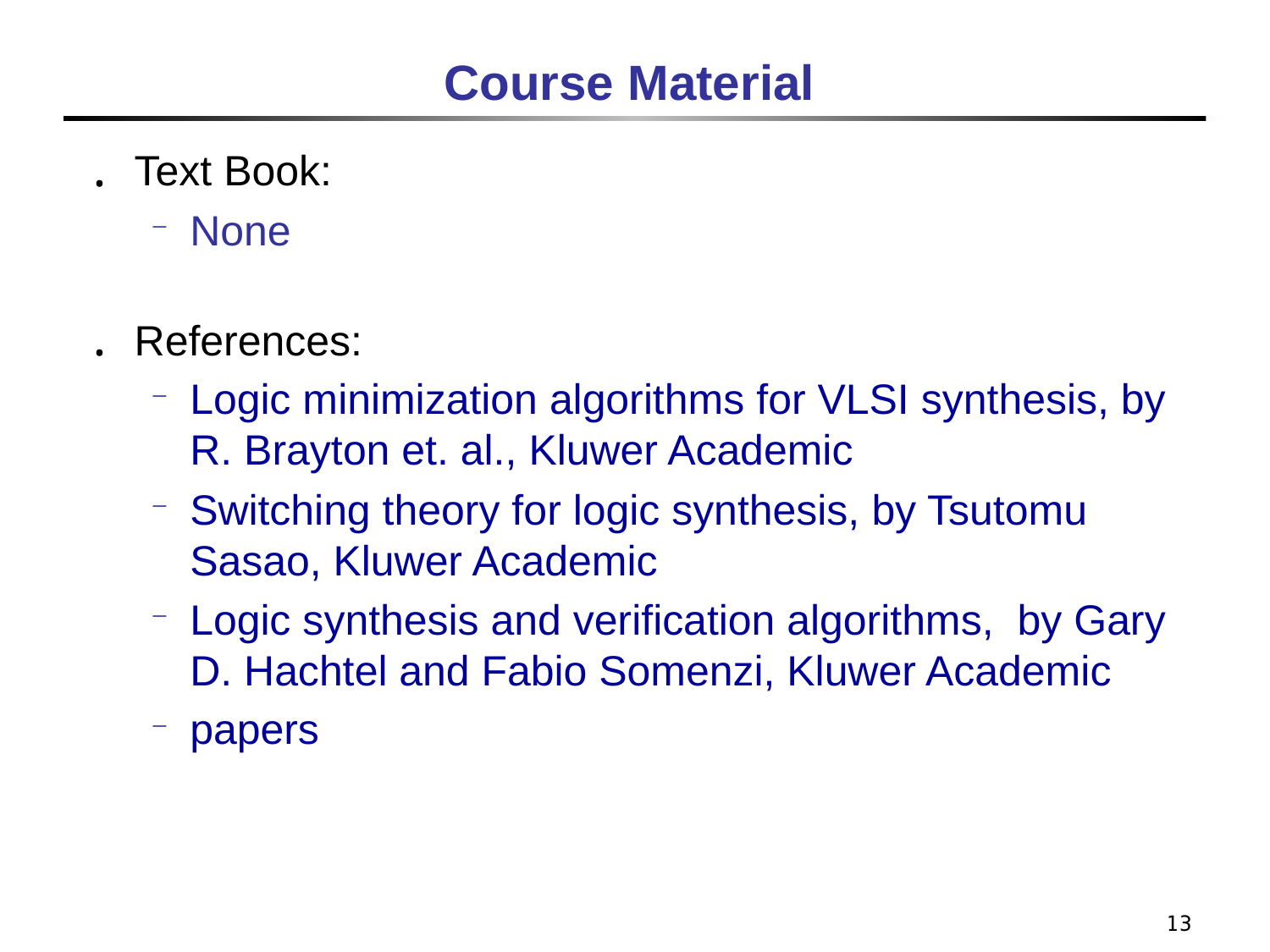

# Course Material
Text Book:
None
References:
Logic minimization algorithms for VLSI synthesis, by R. Brayton et. al., Kluwer Academic
Switching theory for logic synthesis, by Tsutomu Sasao, Kluwer Academic
Logic synthesis and verification algorithms,  by Gary D. Hachtel and Fabio Somenzi, Kluwer Academic
papers
13